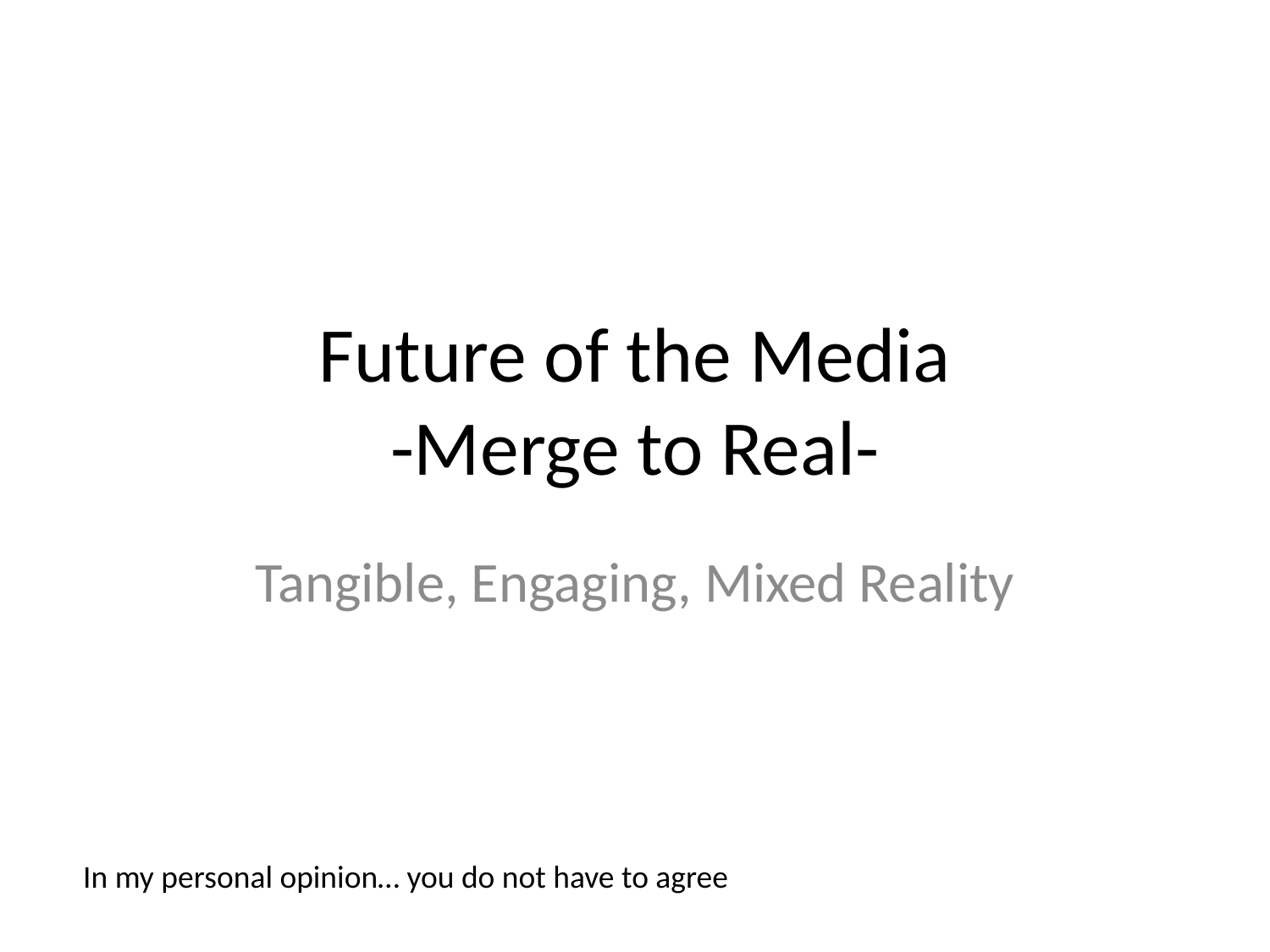

# Future of the Media -Merge to Real-
Tangible, Engaging, Mixed Reality
In my personal opinion… you do not have to agree